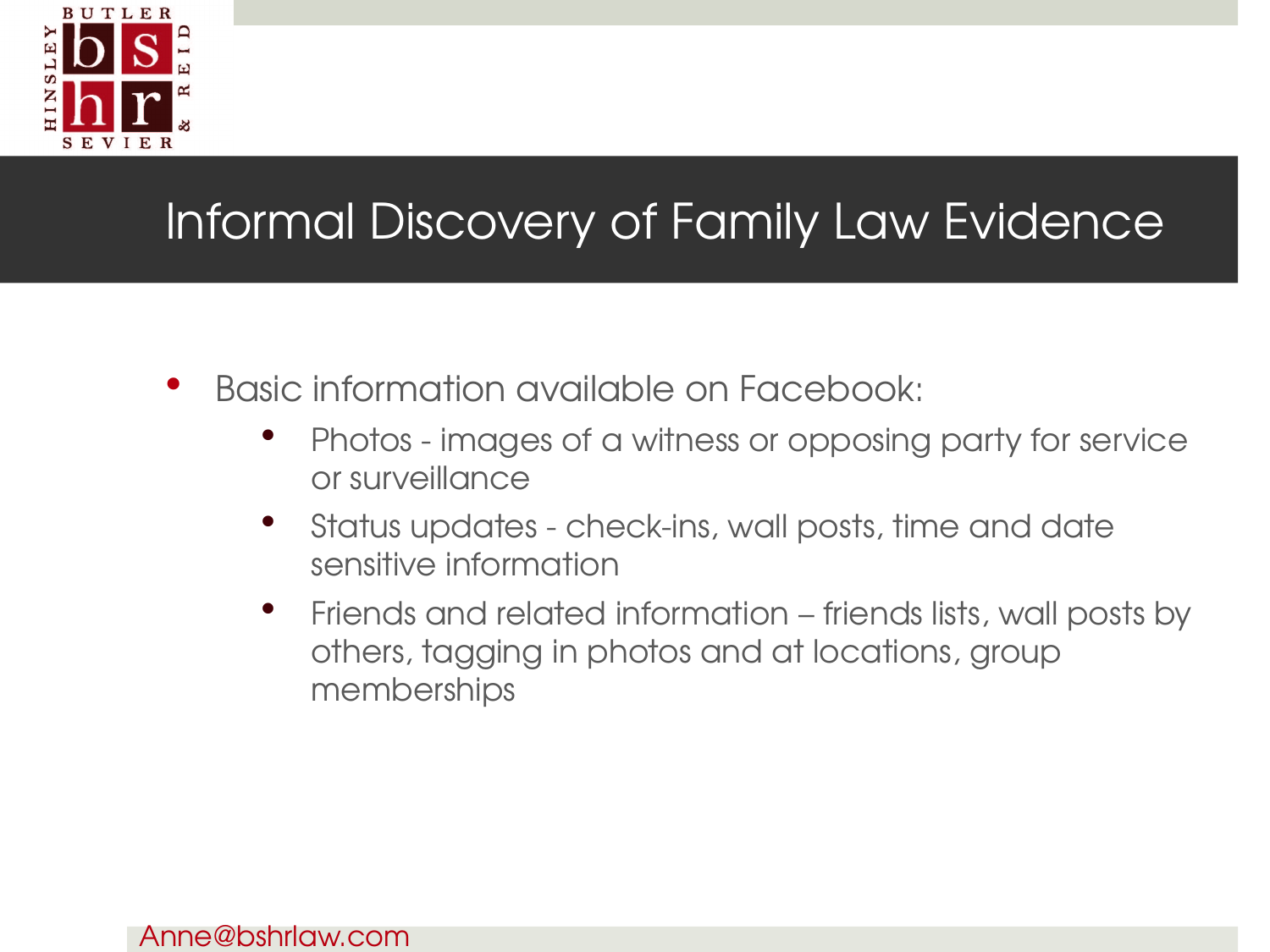

# Informal Discovery of Family Law Evidence
Basic information available on Facebook:
Photos - images of a witness or opposing party for service or surveillance
Status updates - check-ins, wall posts, time and date sensitive information
Friends and related information – friends lists, wall posts by others, tagging in photos and at locations, group memberships